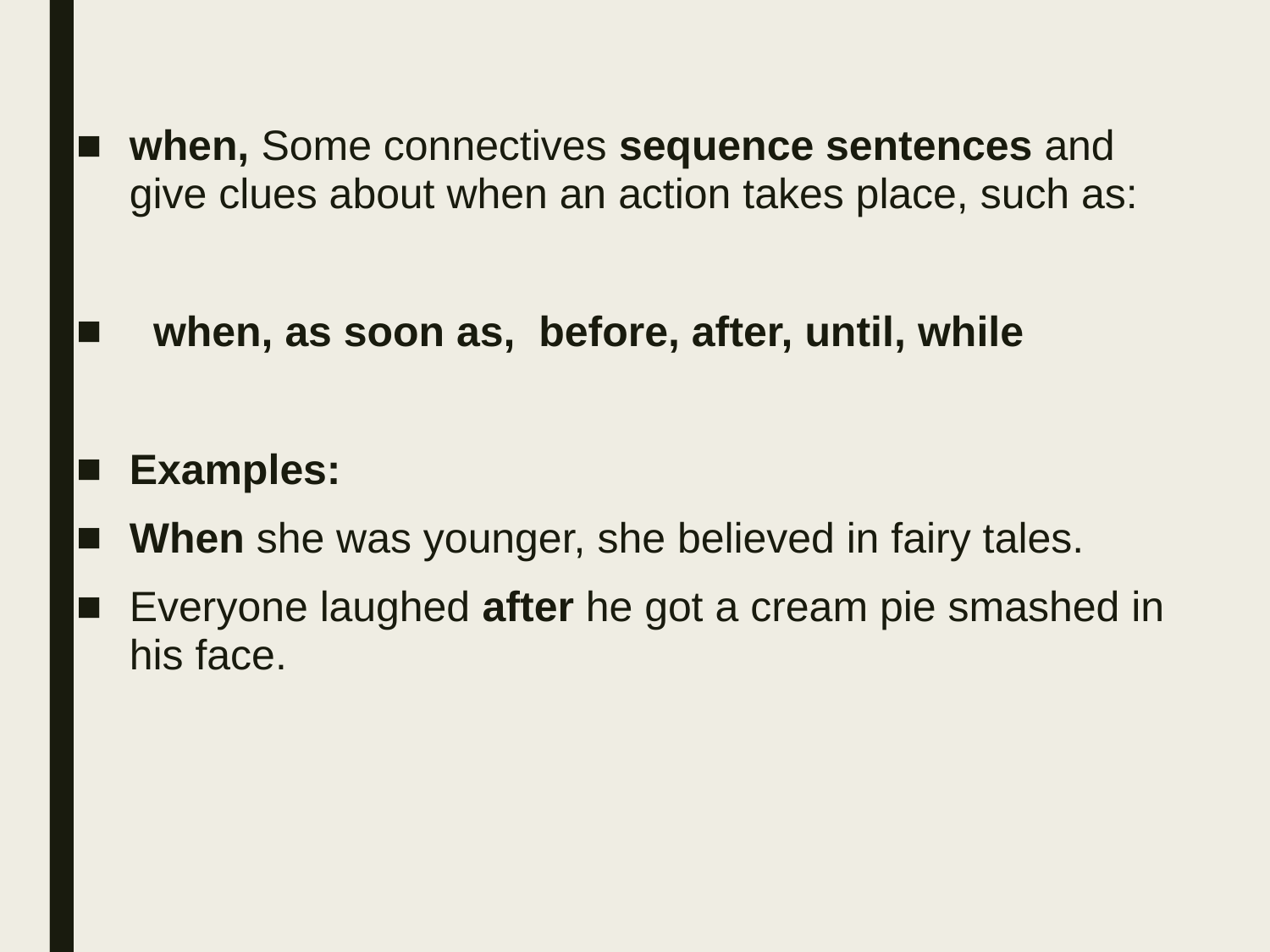

when, Some connectives sequence sentences and give clues about when an action takes place, such as:

  when, as soon as,  before, after, until, while

Examples:
When she was younger, she believed in fairy tales.
Everyone laughed after he got a cream pie smashed in his face.